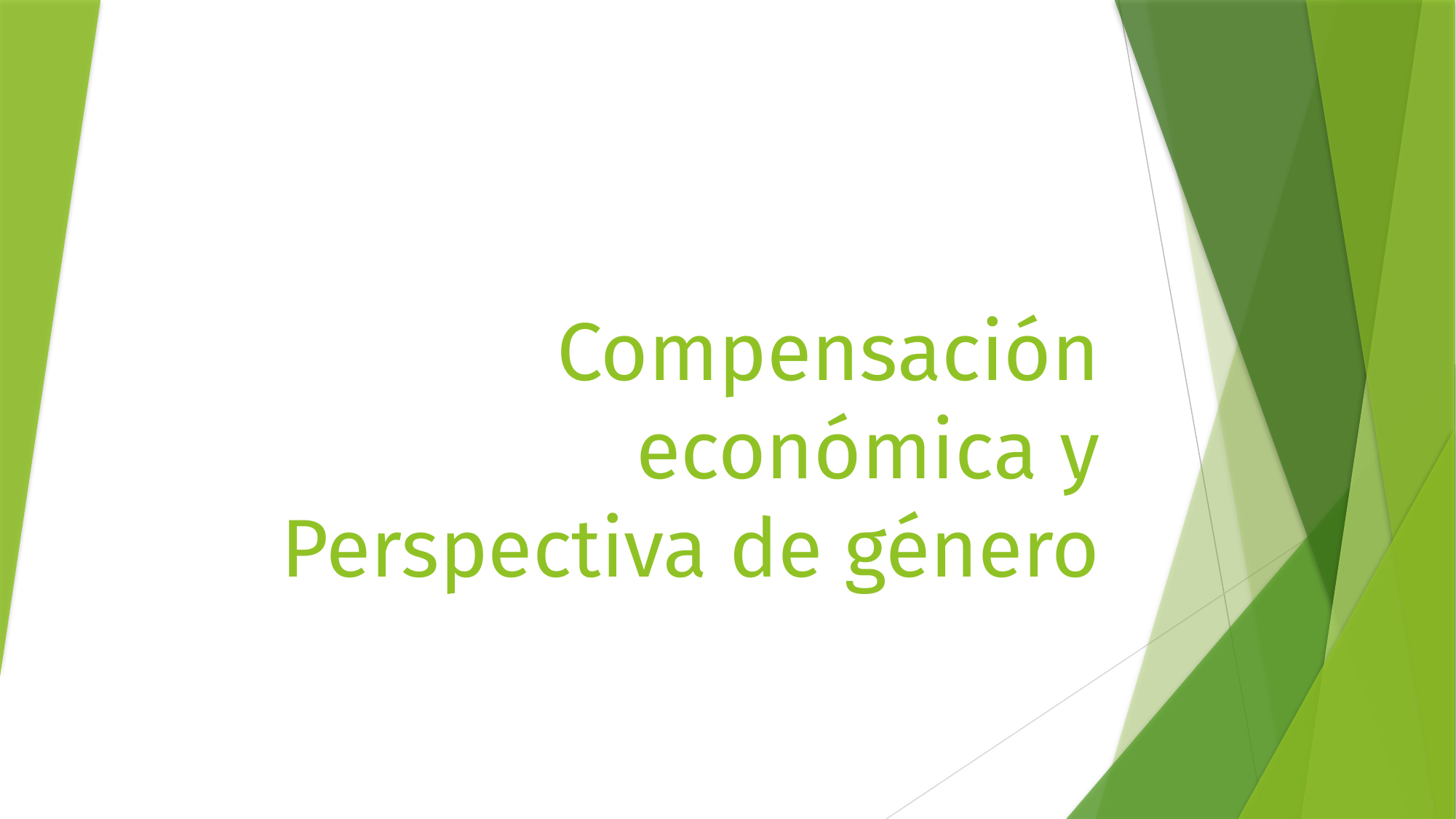

# Compensación económica y Perspectiva de género